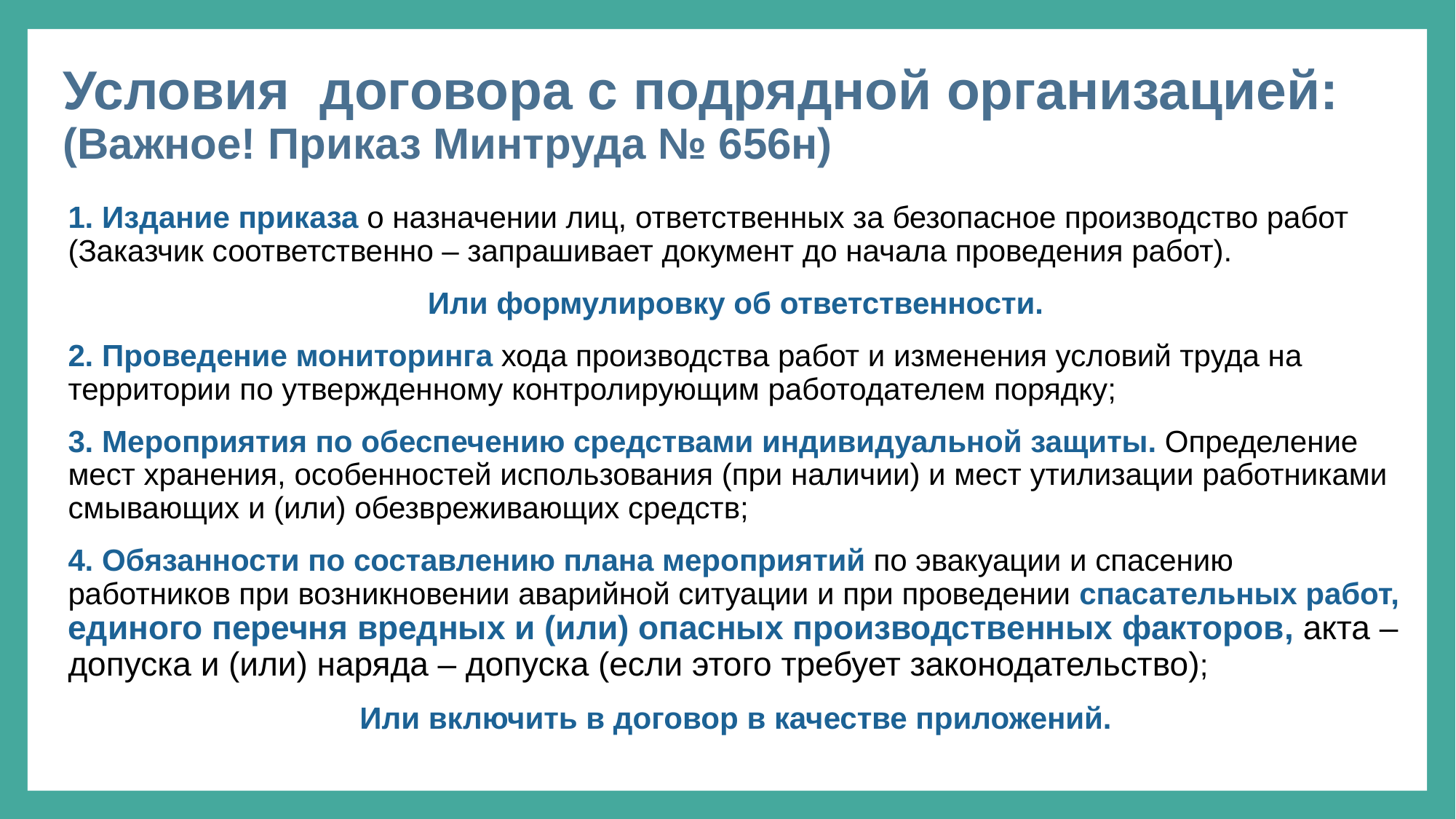

# Условия  договора с подрядной организацией: (Важное! Приказ Минтруда № 656н)
1. Издание приказа о назначении лиц, ответственных за безопасное производство работ (Заказчик соответственно – запрашивает документ до начала проведения работ).
Или формулировку об ответственности.
2. Проведение мониторинга хода производства работ и изменения условий труда на территории по утвержденному контролирующим работодателем порядку;
3. Мероприятия по обеспечению средствами индивидуальной защиты. Определение мест хранения, особенностей использования (при наличии) и мест утилизации работниками смывающих и (или) обезвреживающих средств;
4. Обязанности по составлению плана мероприятий по эвакуации и спасению работников при возникновении аварийной ситуации и при проведении спасательных работ, единого перечня вредных и (или) опасных производственных факторов, акта – допуска и (или) наряда – допуска (если этого требует законодательство);
Или включить в договор в качестве приложений.